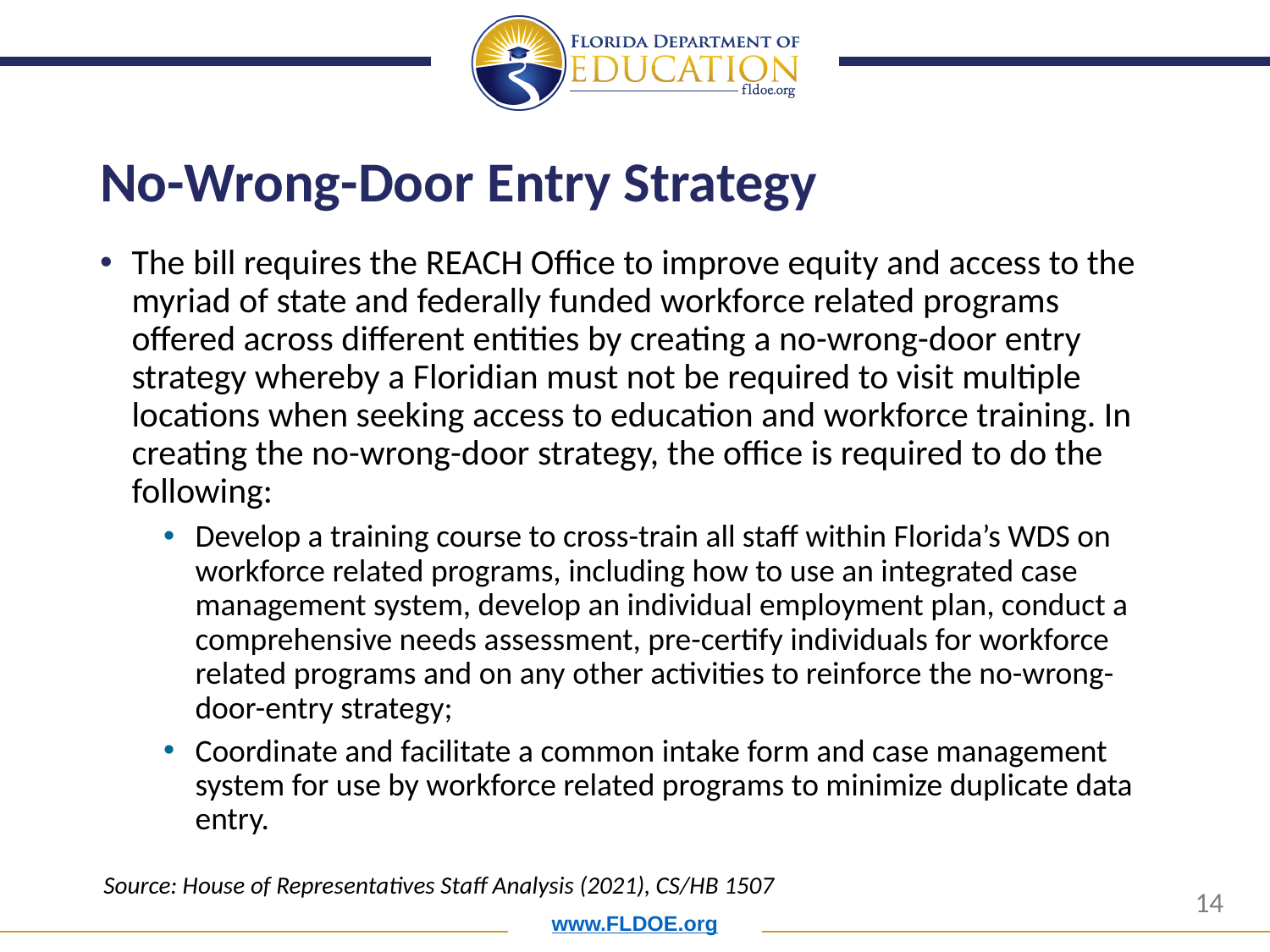

# No-Wrong-Door Entry Strategy
The bill requires the REACH Office to improve equity and access to the myriad of state and federally funded workforce related programs offered across different entities by creating a no-wrong-door entry strategy whereby a Floridian must not be required to visit multiple locations when seeking access to education and workforce training. In creating the no-wrong-door strategy, the office is required to do the following:
Develop a training course to cross-train all staff within Florida’s WDS on workforce related programs, including how to use an integrated case management system, develop an individual employment plan, conduct a comprehensive needs assessment, pre-certify individuals for workforce related programs and on any other activities to reinforce the no-wrong-door-entry strategy;
Coordinate and facilitate a common intake form and case management system for use by workforce related programs to minimize duplicate data entry.
Source: House of Representatives Staff Analysis (2021), CS/HB 1507